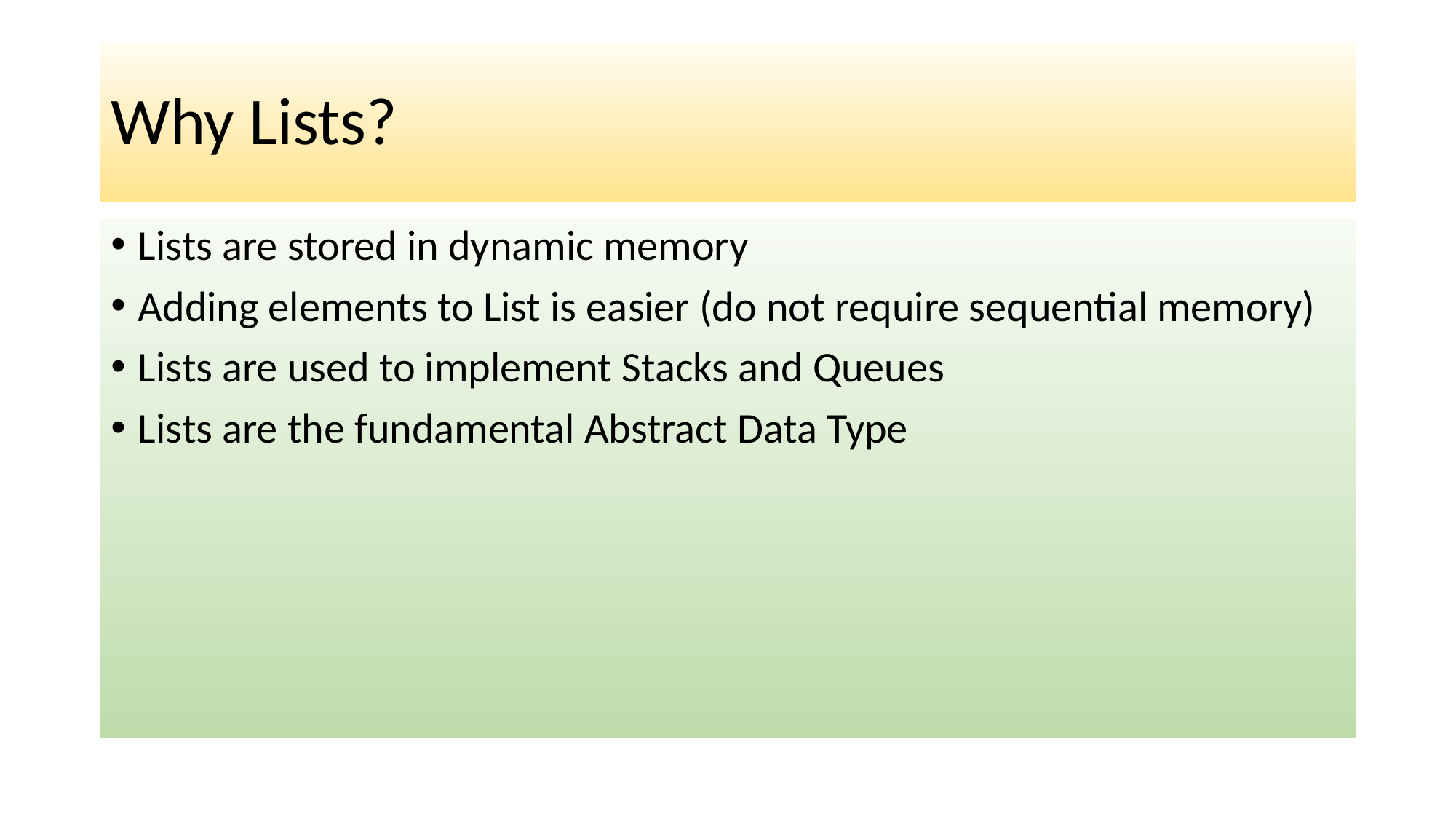

# Why Lists?
Lists are stored in dynamic memory
Adding elements to List is easier (do not require sequential memory)
Lists are used to implement Stacks and Queues
Lists are the fundamental Abstract Data Type